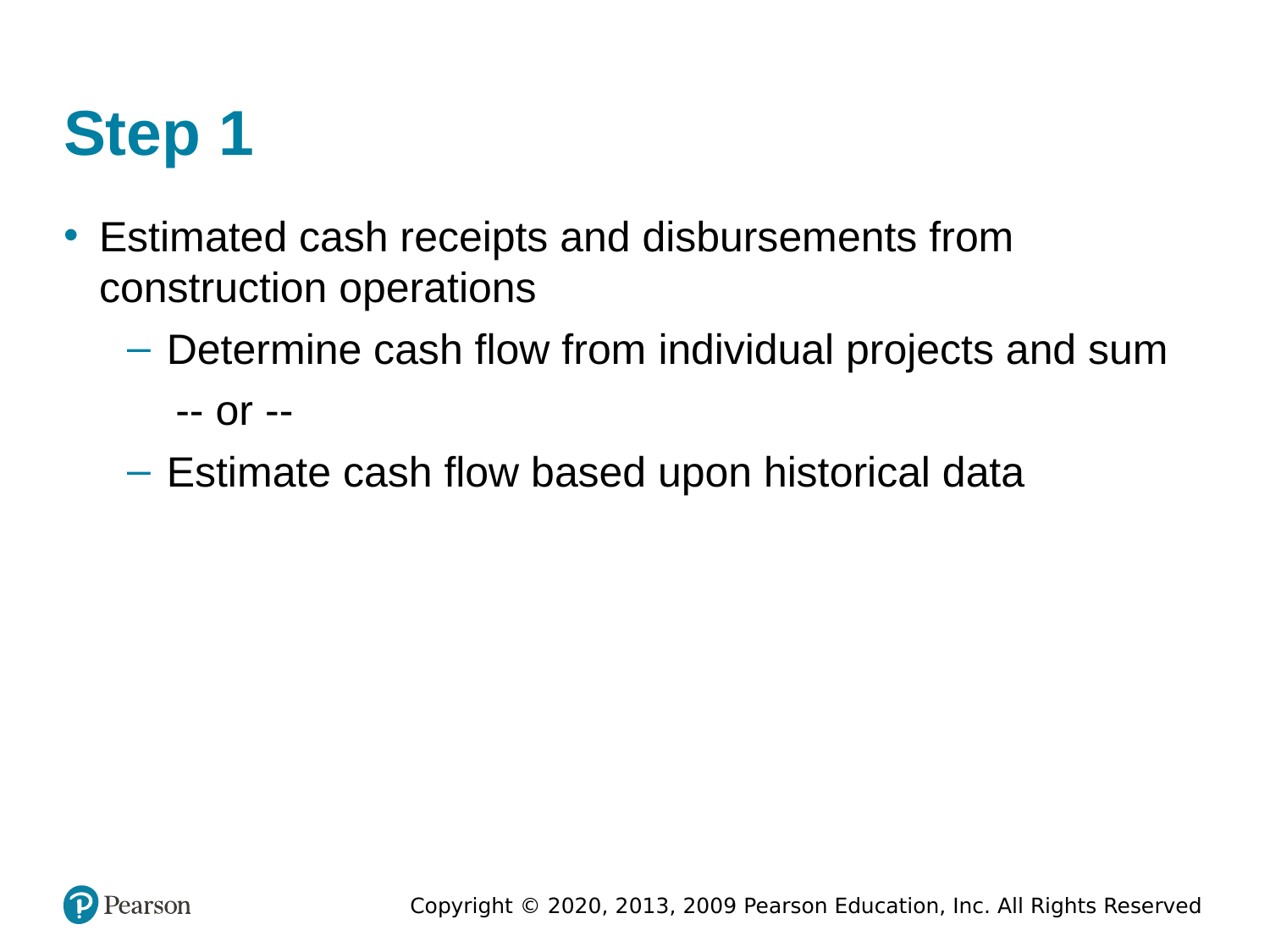

# Step 1
Estimated cash receipts and disbursements from construction operations
Determine cash flow from individual projects and sum
-- or --
Estimate cash flow based upon historical data